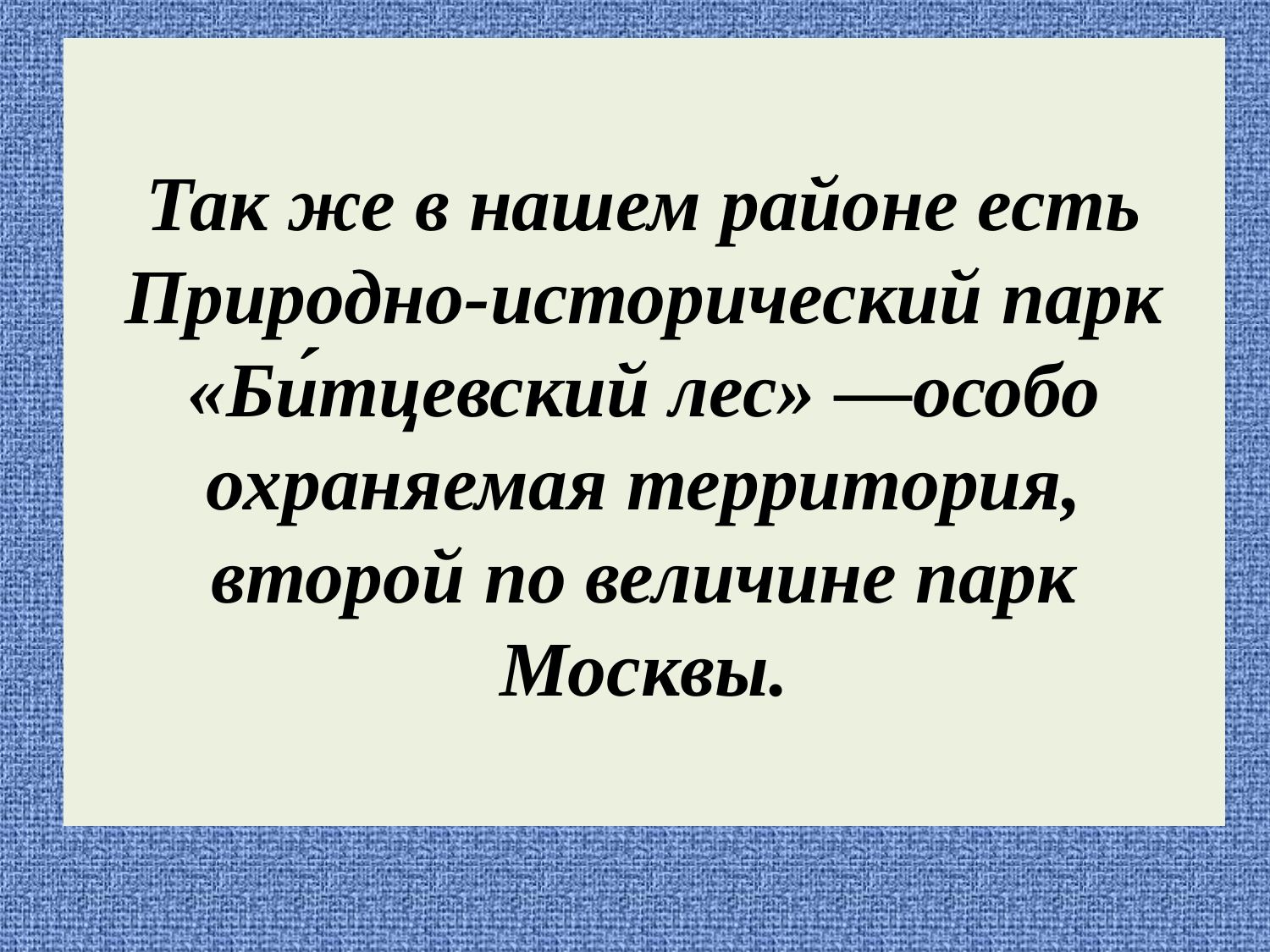

# Так же в нашем районе есть Природно-исторический парк «Би́тцевский лес» —особо охраняемая территория, второй по величине парк Москвы.